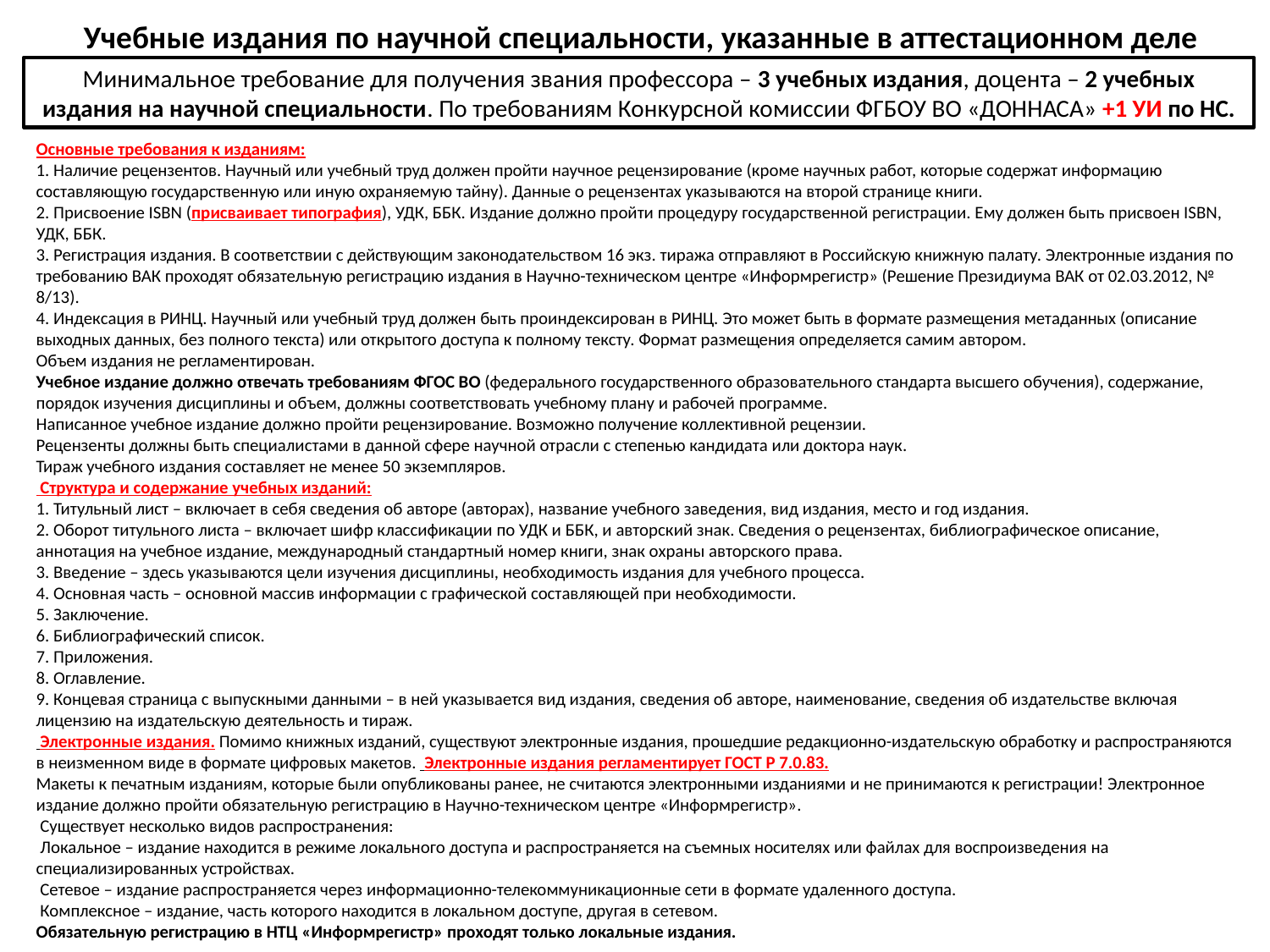

# Учебные издания по научной специальности, указанные в аттестационном деле
Минимальное требование для получения звания профессора – 3 учебных издания, доцента – 2 учебных издания на научной специальности. По требованиям Конкурсной комиссии ФГБОУ ВО «ДОННАСА» +1 УИ по НС.

Основные требования к изданиям:
1. Наличие рецензентов. Научный или учебный труд должен пройти научное рецензирование (кроме научных работ, которые содержат информацию составляющую государственную или иную охраняемую тайну). Данные о рецензентах указываются на второй странице книги.
2. Присвоение ISBN (присваивает типография), УДК, ББК. Издание должно пройти процедуру государственной регистрации. Ему должен быть присвоен ISBN, УДК, ББК.
3. Регистрация издания. В соответствии с действующим законодательством 16 экз. тиража отправляют в Российскую книжную палату. Электронные издания по требованию ВАК проходят обязательную регистрацию издания в Научно-техническом центре «Информрегистр» (Решение Президиума ВАК от 02.03.2012, № 8/13).
4. Индексация в РИНЦ. Научный или учебный труд должен быть проиндексирован в РИНЦ. Это может быть в формате размещения метаданных (описание выходных данных, без полного текста) или открытого доступа к полному тексту. Формат размещения определяется самим автором.
Объем издания не регламентирован.
Учебное издание должно отвечать требованиям ФГОС ВО (федерального государственного образовательного стандарта высшего обучения), содержание, порядок изучения дисциплины и объем, должны соответствовать учебному плану и рабочей программе.
Написанное учебное издание должно пройти рецензирование. Возможно получение коллективной рецензии.
Рецензенты должны быть специалистами в данной сфере научной отрасли с степенью кандидата или доктора наук.
Тираж учебного издания составляет не менее 50 экземпляров.
 Структура и содержание учебных изданий:
1. Титульный лист – включает в себя сведения об авторе (авторах), название учебного заведения, вид издания, место и год издания.
2. Оборот титульного листа – включает шифр классификации по УДК и ББК, и авторский знак. Сведения о рецензентах, библиографическое описание, аннотация на учебное издание, международный стандартный номер книги, знак охраны авторского права.
3. Введение – здесь указываются цели изучения дисциплины, необходимость издания для учебного процесса.
4. Основная часть – основной массив информации с графической составляющей при необходимости.
5. Заключение.
6. Библиографический список.
7. Приложения.
8. Оглавление.
9. Концевая страница с выпускными данными – в ней указывается вид издания, сведения об авторе, наименование, сведения об издательстве включая лицензию на издательскую деятельность и тираж.
 Электронные издания. Помимо книжных изданий, существуют электронные издания, прошедшие редакционно-издательскую обработку и распространяются в неизменном виде в формате цифровых макетов.  Электронные издания регламентирует ГОСТ Р 7.0.83.
Макеты к печатным изданиям, которые были опубликованы ранее, не считаются электронными изданиями и не принимаются к регистрации! Электронное издание должно пройти обязательную регистрацию в Научно-техническом центре «Информрегистр».
 Существует несколько видов распространения:
 Локальное – издание находится в режиме локального доступа и распространяется на съемных носителях или файлах для воспроизведения на специализированных устройствах.
 Сетевое – издание распространяется через информационно-телекоммуникационные сети в формате удаленного доступа.
 Комплексное – издание, часть которого находится в локальном доступе, другая в сетевом.
Обязательную регистрацию в НТЦ «Информрегистр» проходят только локальные издания.